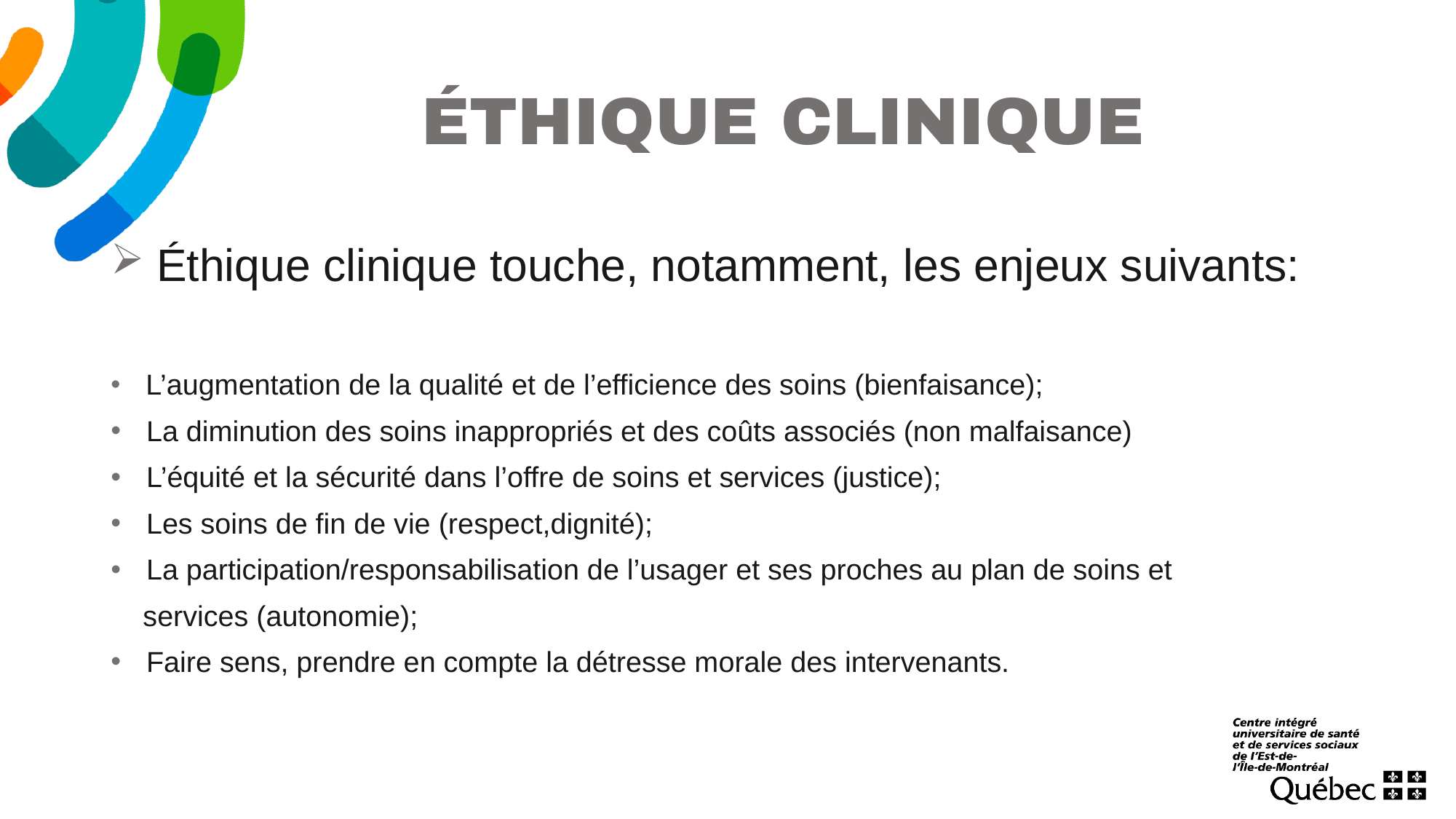

# ÉTHIQUE CLINIQUE
 Éthique clinique touche, notamment, les enjeux suivants:

 L’augmentation de la qualité et de l’efficience des soins (bienfaisance);
 La diminution des soins inappropriés et des coûts associés (non malfaisance)
 L’équité et la sécurité dans l’offre de soins et services (justice);
 Les soins de fin de vie (respect,dignité);
 La participation/responsabilisation de l’usager et ses proches au plan de soins et
    services (autonomie);
 Faire sens, prendre en compte la détresse morale des intervenants.